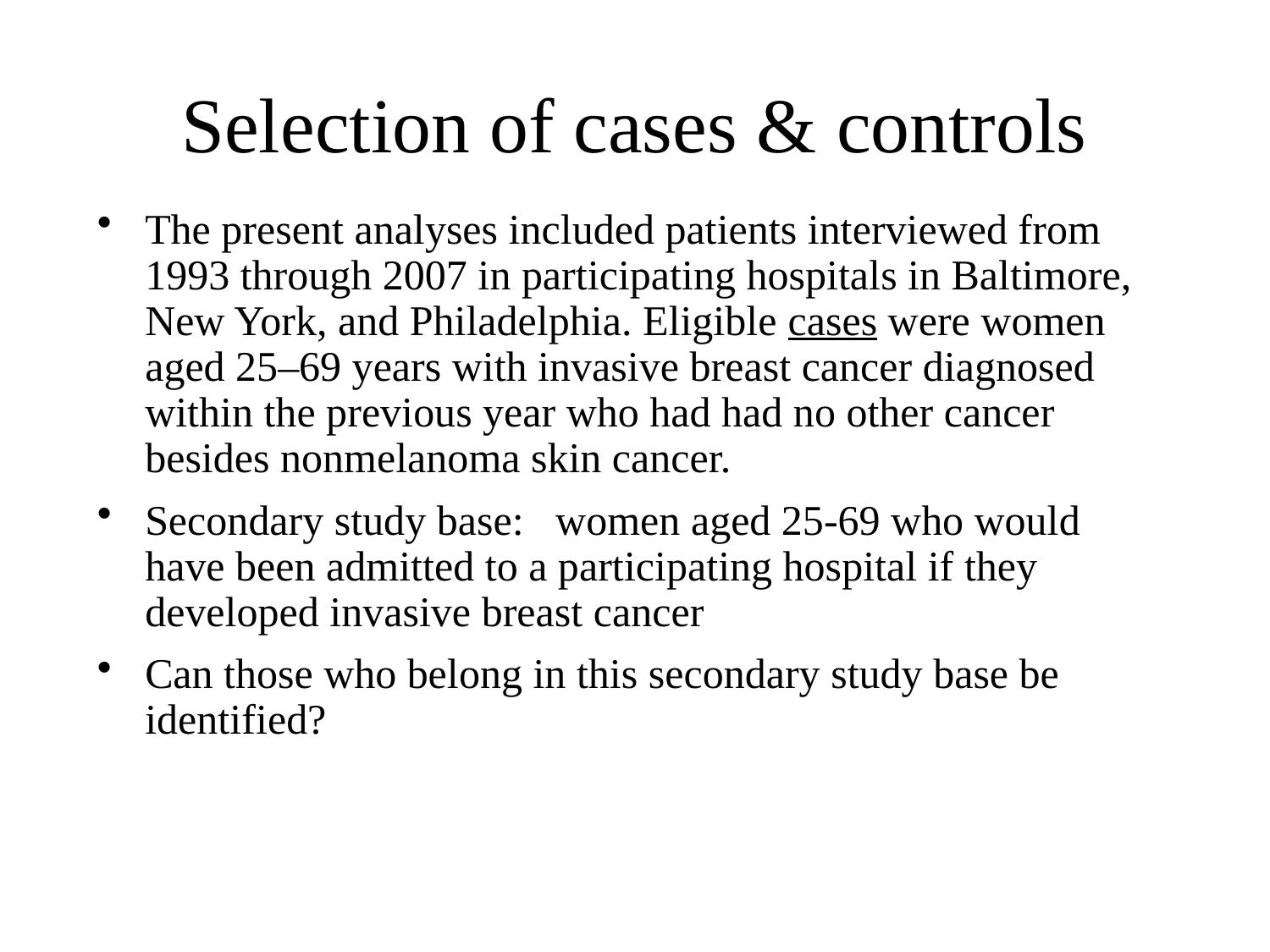

# Selection of cases & controls
The present analyses included patients interviewed from 1993 through 2007 in participating hospitals in Baltimore, New York, and Philadelphia. Eligible cases were women aged 25–69 years with invasive breast cancer diagnosed within the previous year who had had no other cancer besides nonmelanoma skin cancer.
Secondary study base:   women aged 25-69 who would have been admitted to a participating hospital if they developed invasive breast cancer
Can those who belong in this secondary study base be identified?